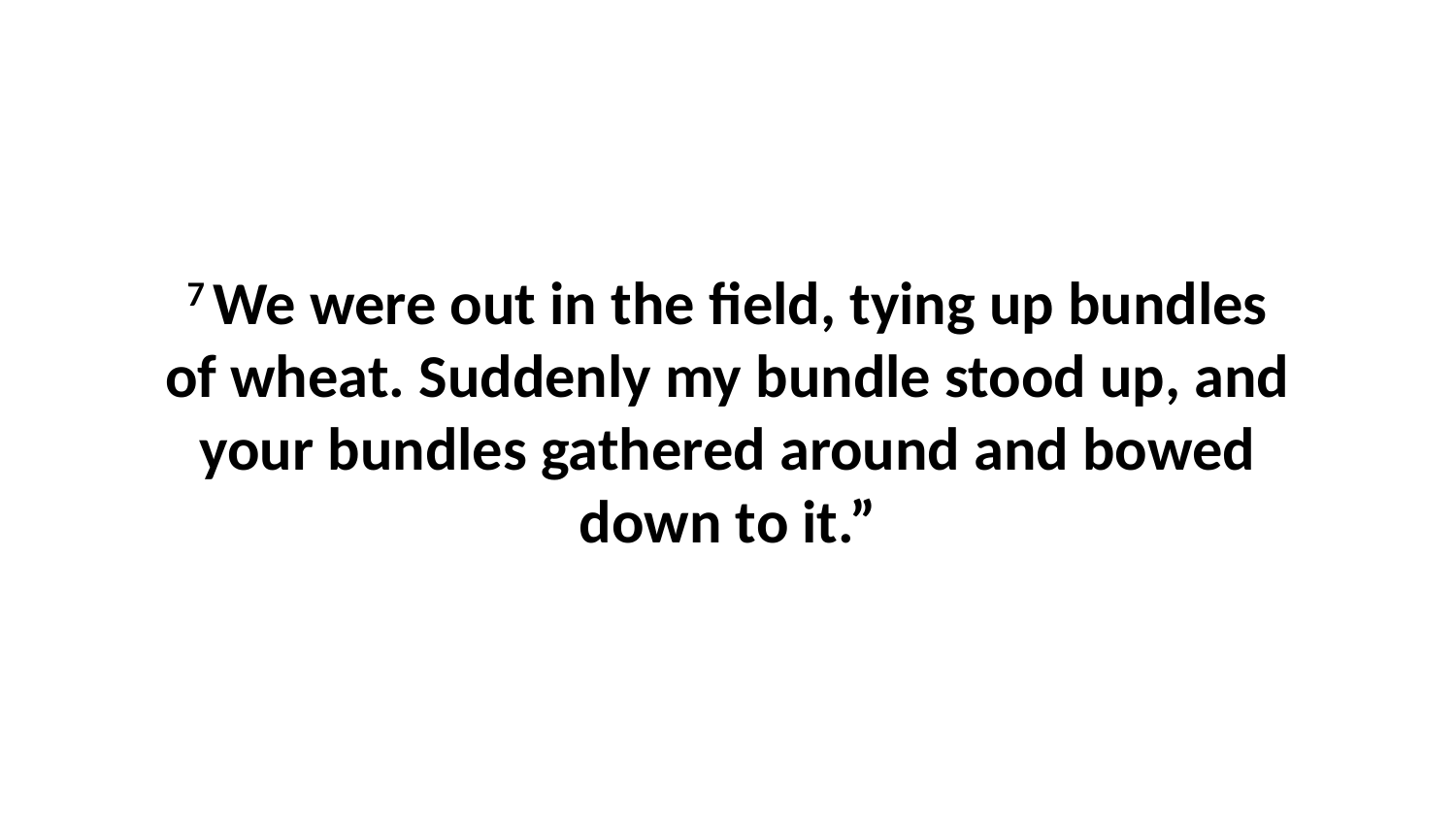

7 We were out in the field, tying up bundles of wheat. Suddenly my bundle stood up, and your bundles gathered around and bowed down to it.”